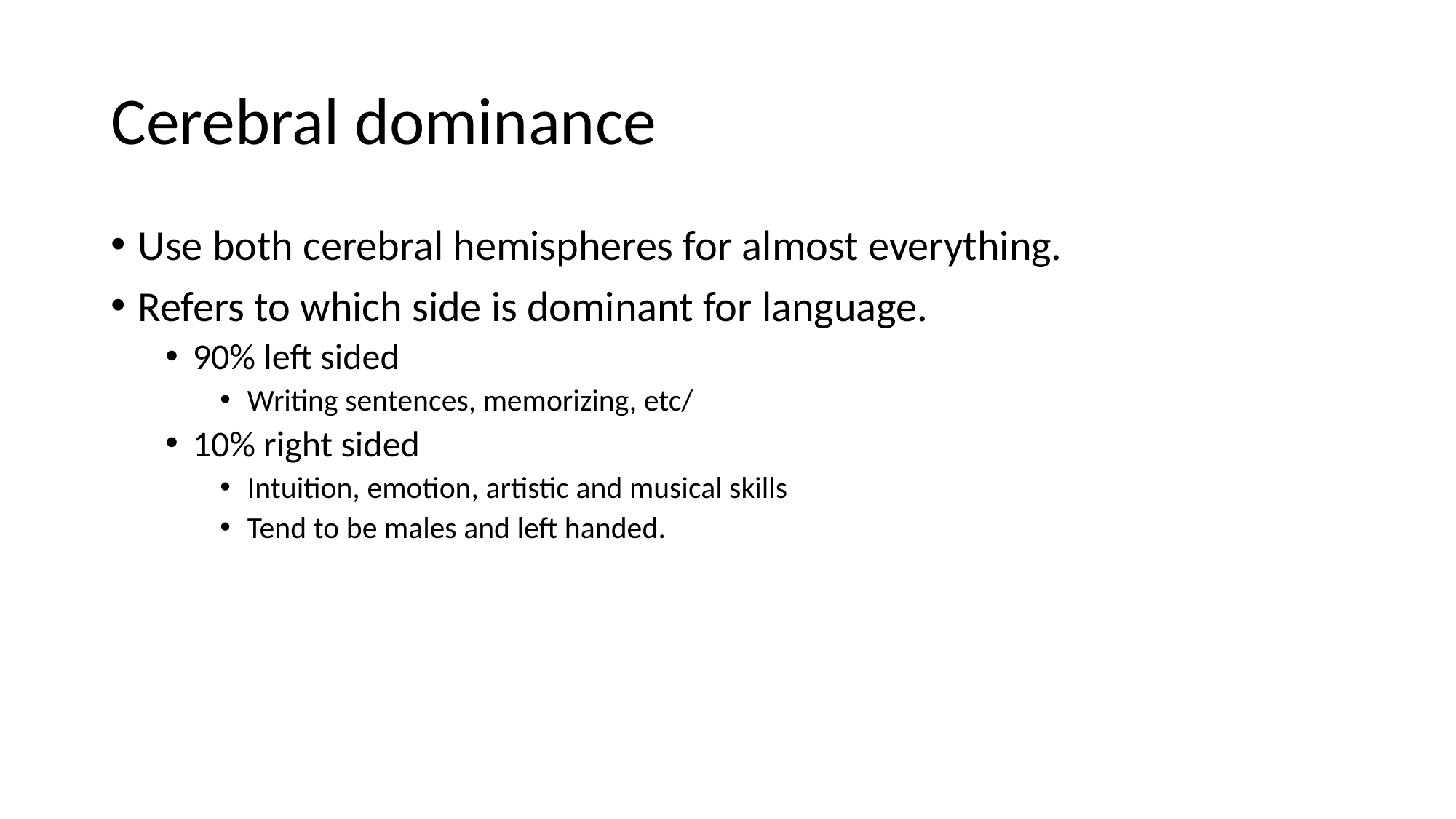

# Cerebral dominance
Use both cerebral hemispheres for almost everything.
Refers to which side is dominant for language.
90% left sided
Writing sentences, memorizing, etc/
10% right sided
Intuition, emotion, artistic and musical skills
Tend to be males and left handed.